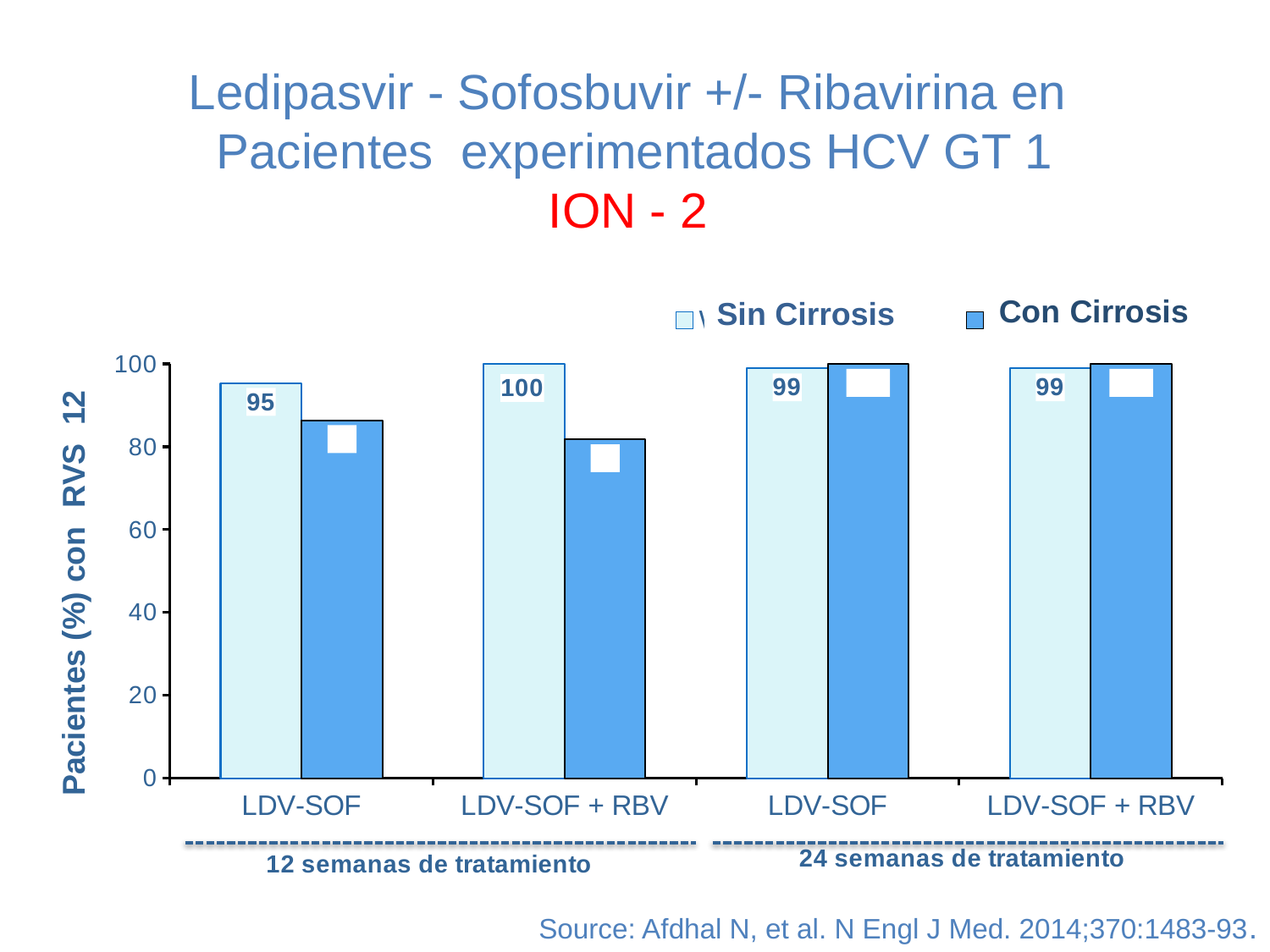

# Ledipasvir - Sofosbuvir +/- Ribavirina en Pacientes  experimentados HCV GT 1 ION - 2

### Chart

| Category | Without Cirrhosis |  |
|---|---|---|
| LDV-SOF | 95.4 | 86.4 |
| LDV-SOF + RBV | 100.0 | 81.8 |
| LDV-SOF | 98.9 | 100.0 |
| LDV-SOF + RBV | 98.9 | 100.0 |
Sin Cirrosis
Source: Afdhal N, et al. N Engl J Med. 2014;370:1483-93.